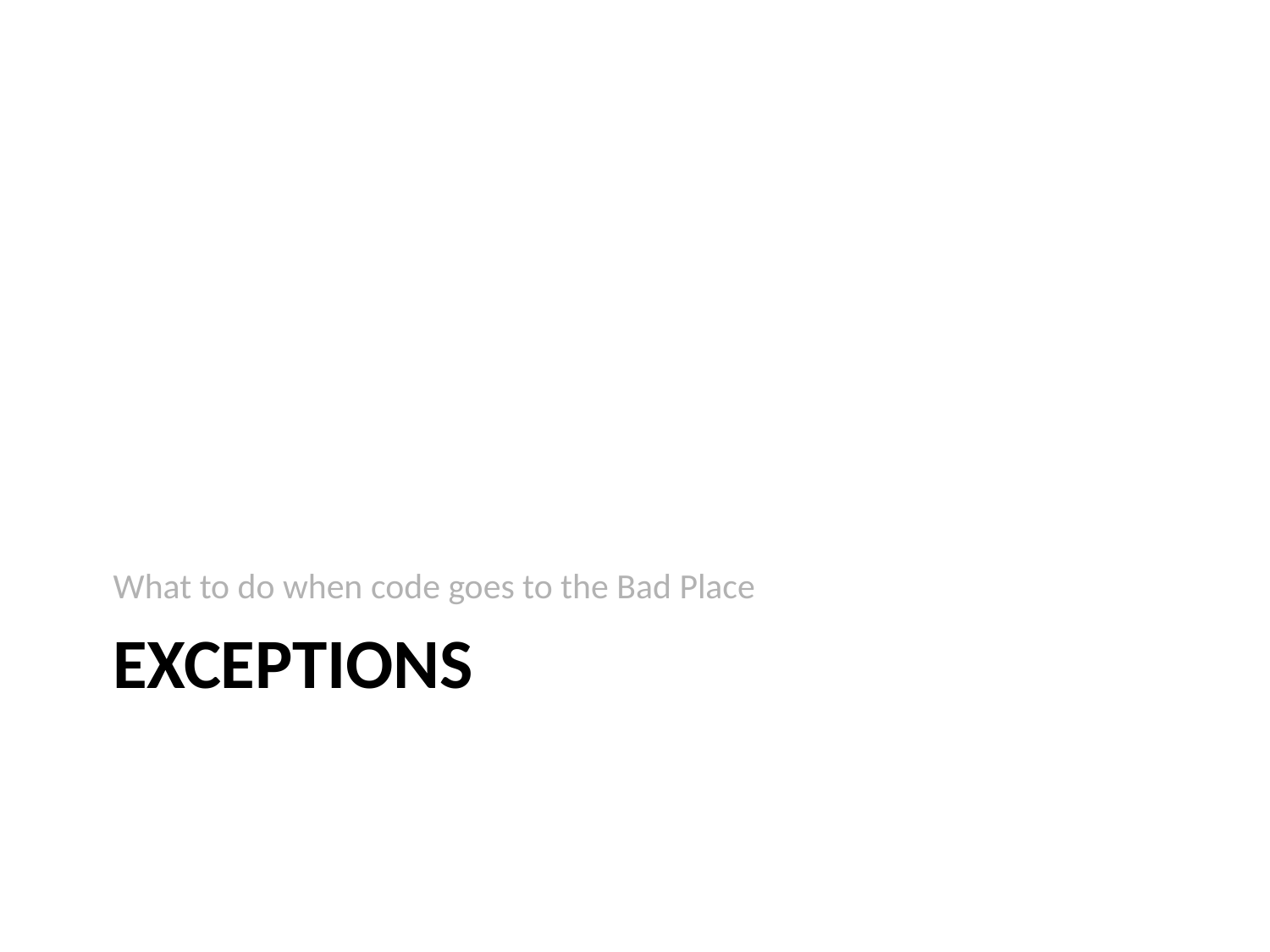

What to do when code goes to the Bad Place
# Exceptions